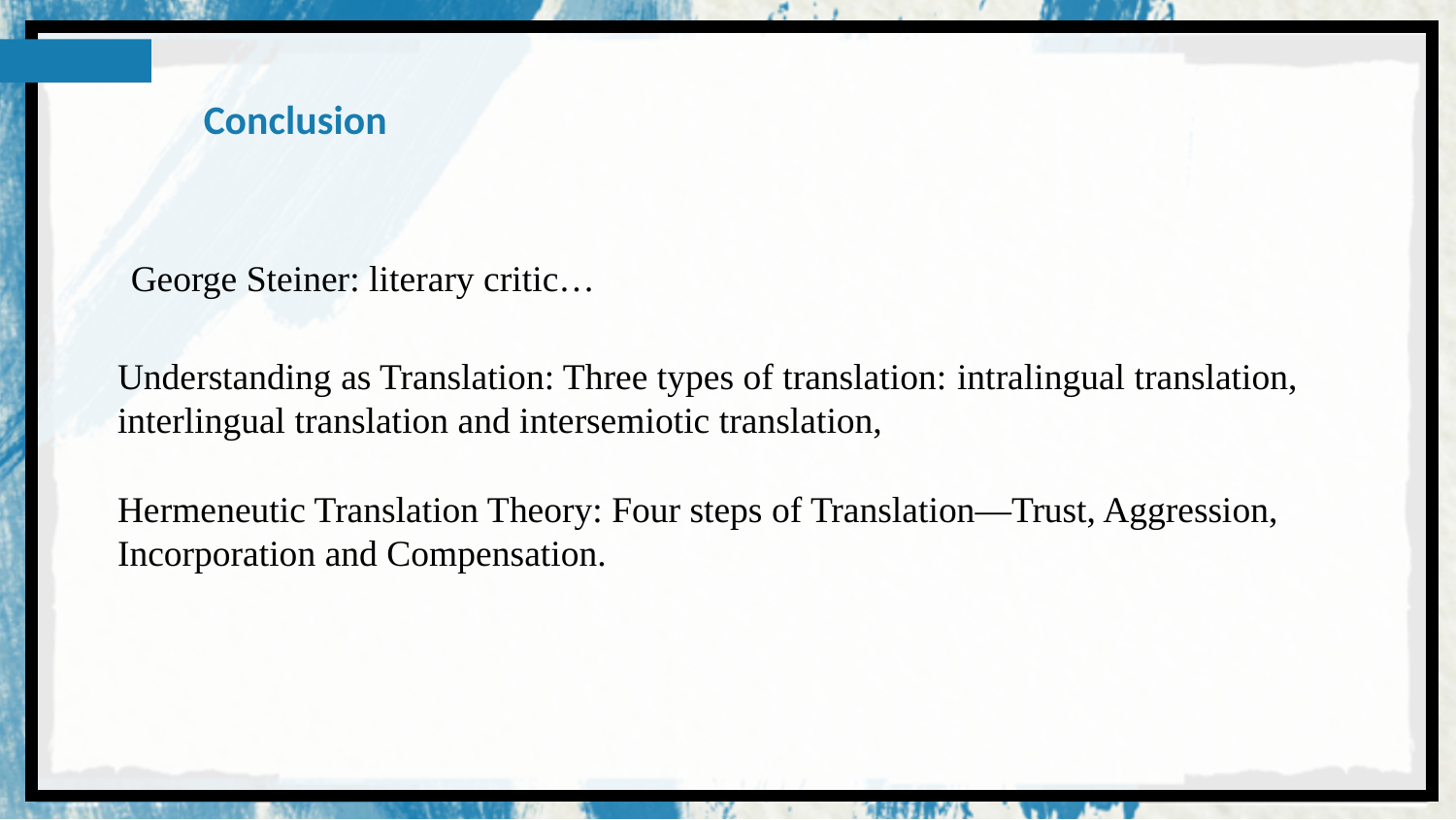

Conclusion
George Steiner: literary critic…
Understanding as Translation: Three types of translation: intralingual translation, interlingual translation and intersemiotic translation,

Hermeneutic Translation Theory: Four steps of Translation—Trust, Aggression, Incorporation and Compensation.